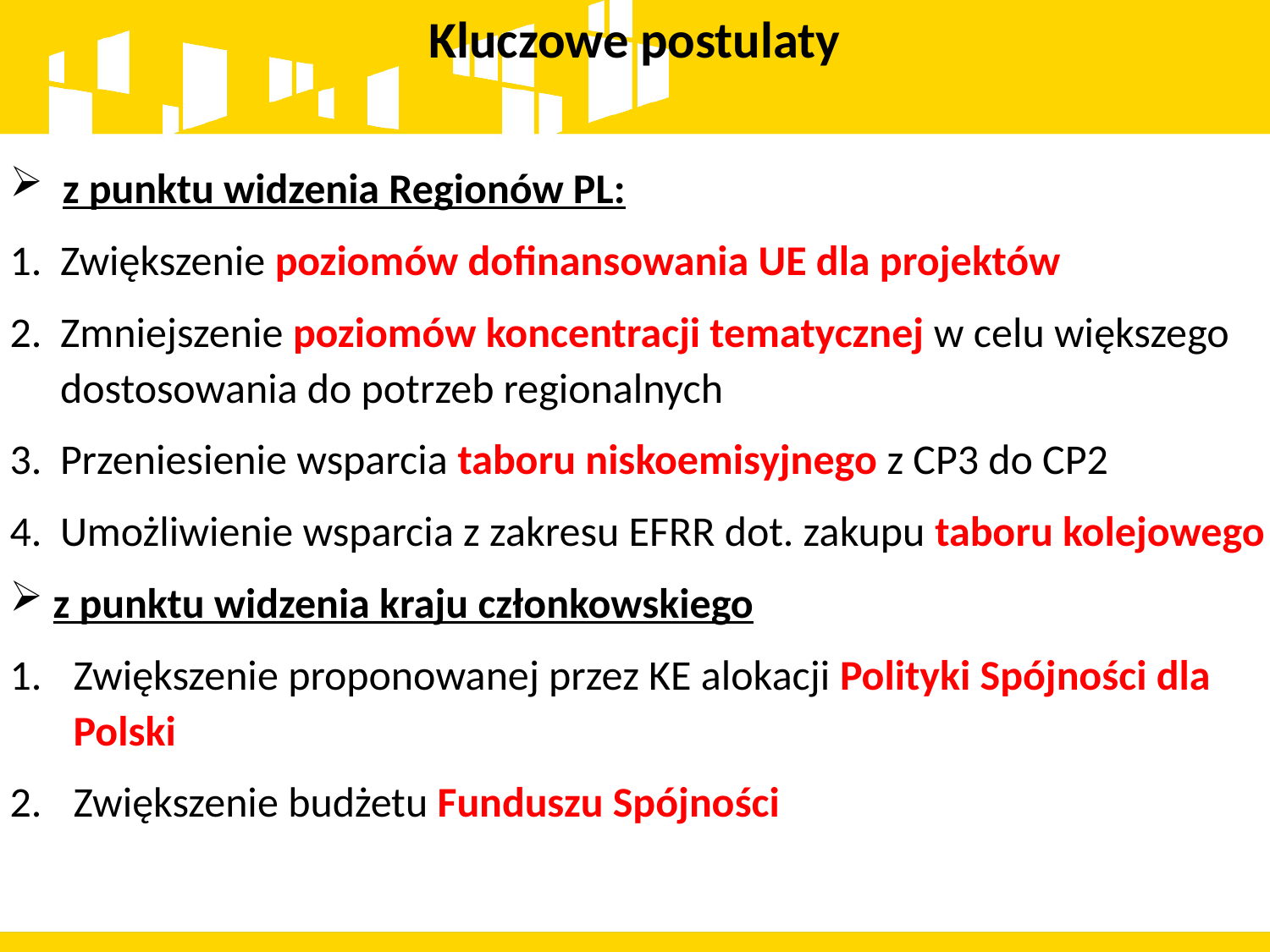

# Kluczowe postulaty
  z punktu widzenia Regionów PL:
Zwiększenie poziomów dofinansowania UE dla projektów
Zmniejszenie poziomów koncentracji tematycznej w celu większego dostosowania do potrzeb regionalnych
Przeniesienie wsparcia taboru niskoemisyjnego z CP3 do CP2
Umożliwienie wsparcia z zakresu EFRR dot. zakupu taboru kolejowego
 z punktu widzenia kraju członkowskiego
Zwiększenie proponowanej przez KE alokacji Polityki Spójności dla  Polski
Zwiększenie budżetu Funduszu Spójności